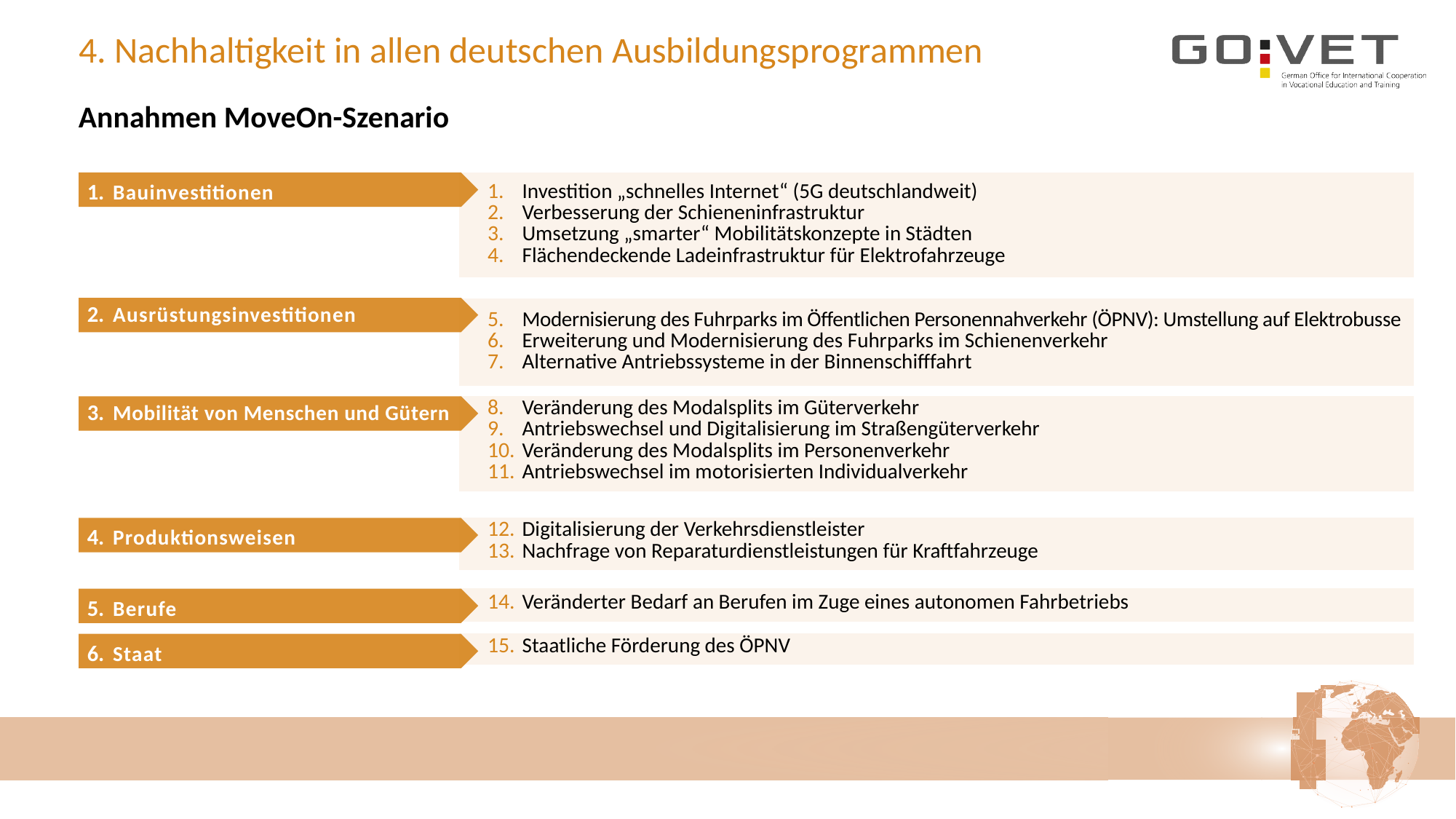

# 4. Nachhaltigkeit in allen deutschen Ausbildungsprogrammen​
Annahmen MoveOn-Szenario
| Investition „schnelles Internet“ (5G deutschlandweit) Verbesserung der Schieneninfrastruktur Umsetzung „smarter“ Mobilitätskonzepte in Städten Flächendeckende Ladeinfrastruktur für Elektrofahrzeuge |
| --- |
Bauinvestitionen
| Modernisierung des Fuhrparks im Öffentlichen Personennahverkehr (ÖPNV): Umstellung auf Elektrobusse Erweiterung und Modernisierung des Fuhrparks im Schienenverkehr Alternative Antriebssysteme in der Binnenschifffahrt |
| --- |
Ausrüstungsinvestitionen
| Veränderung des Modalsplits im Güterverkehr Antriebswechsel und Digitalisierung im Straßengüterverkehr Veränderung des Modalsplits im Personenverkehr Antriebswechsel im motorisierten Individualverkehr |
| --- |
Mobilität von Menschen und Gütern
| Digitalisierung der Verkehrsdienstleister Nachfrage von Reparaturdienstleistungen für Kraftfahrzeuge |
| --- |
Produktionsweisen
| Veränderter Bedarf an Berufen im Zuge eines autonomen Fahrbetriebs |
| --- |
Berufe
| Staatliche Förderung des ÖPNV |
| --- |
Staat